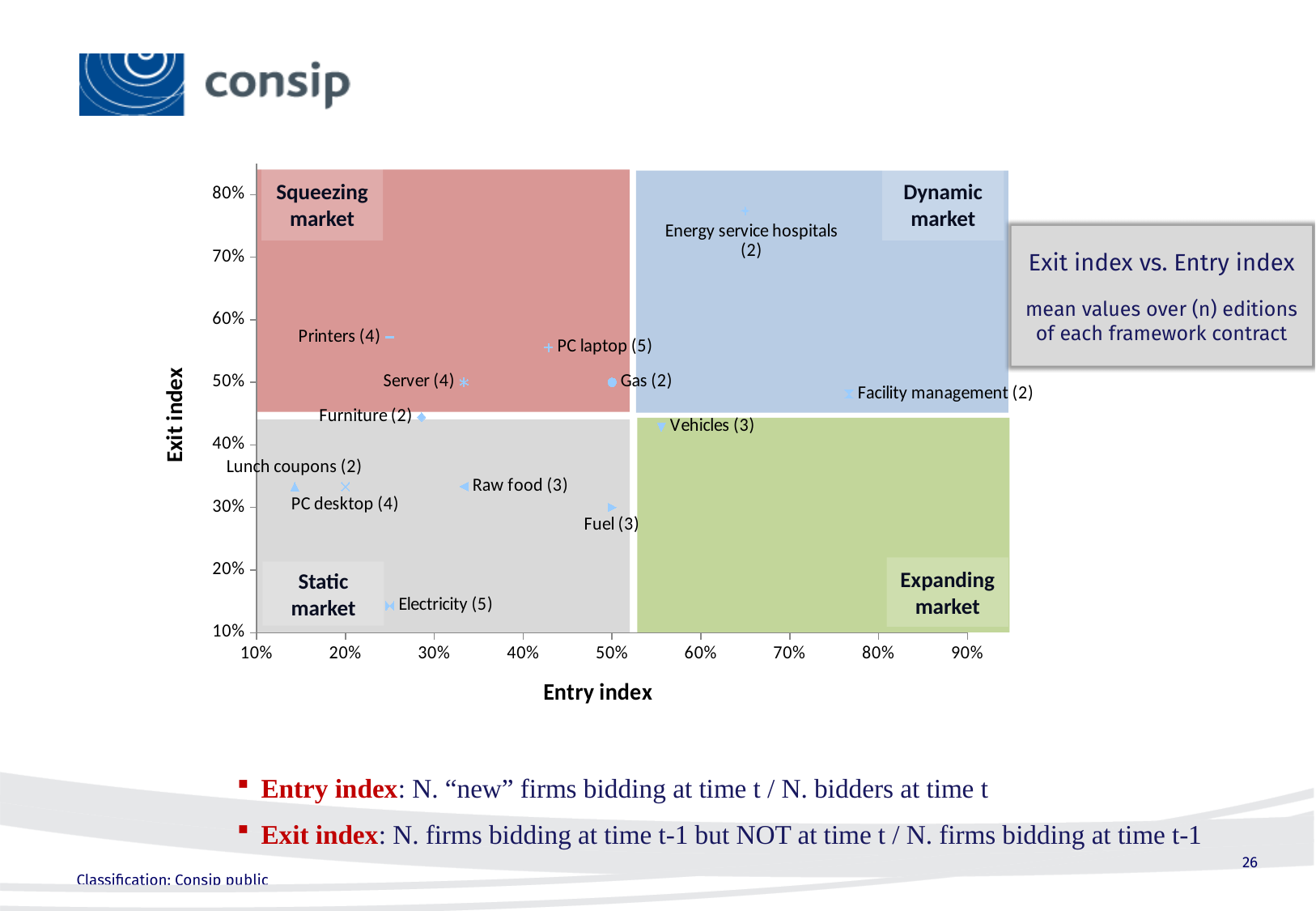

### Chart

| Category | Furniture (2) | Vehicles (3) | Lunch coupons (2) | Fuel (3) | Raw food (3) | Electricity (5) | Facility management (2) | Gas (2) | Energy service hospitals (2) | PC desktop (4) | PC laptop (5) | Server (4) | Printers (4) |
|---|---|---|---|---|---|---|---|---|---|---|---|---|---|
Dynamic market
Squeezingmarket

Expanding market
Static market
Exit index vs. Entry index
mean values over (n) editions of each framework contract
Entry index: N. “new” firms bidding at time t / N. bidders at time t
Exit index: N. firms bidding at time t-1 but NOT at time t / N. firms bidding at time t-1
26